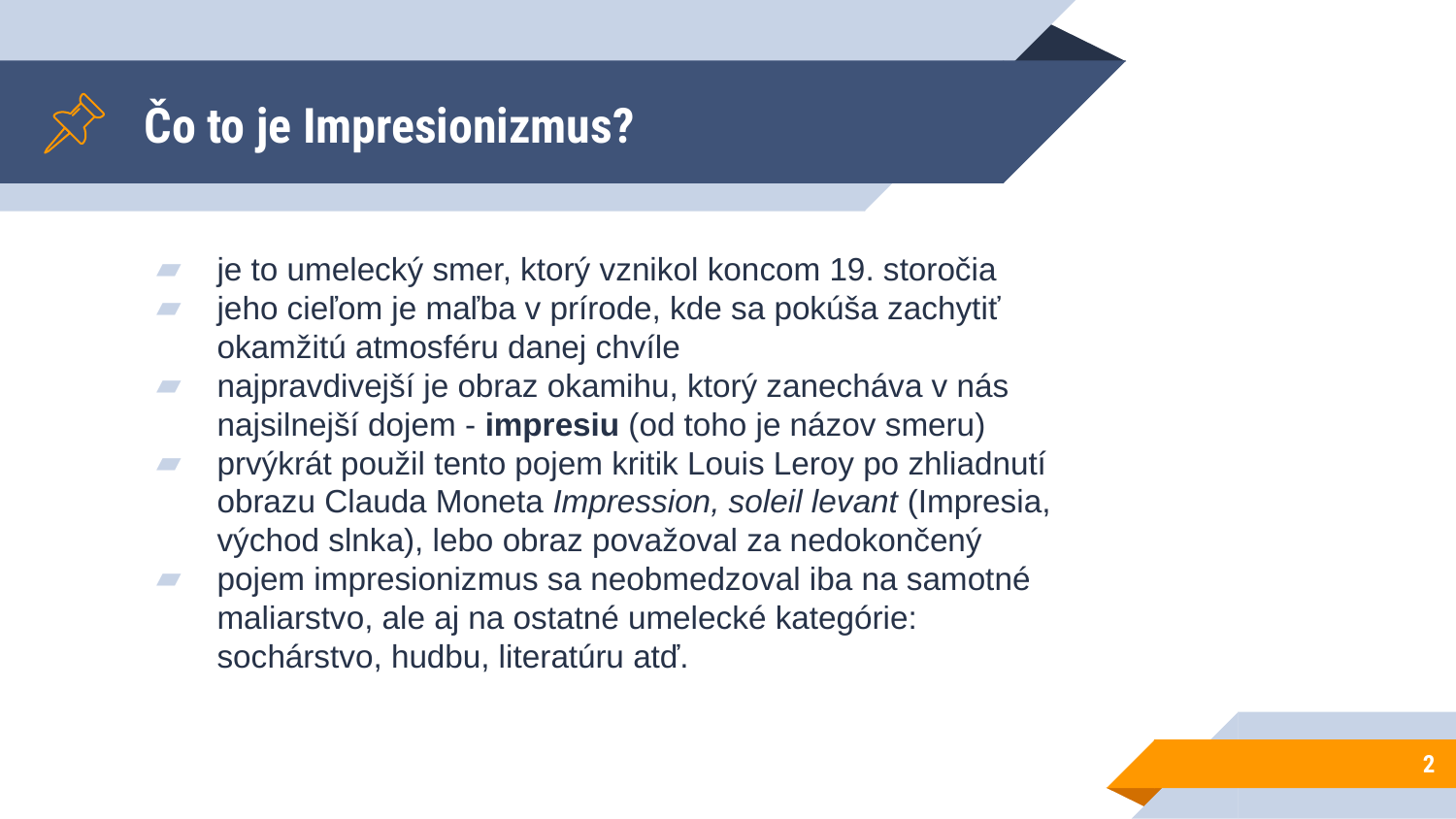

# Čo to je Impresionizmus?

je to umelecký smer, ktorý vznikol koncom 19. storočia
jeho cieľom je maľba v prírode, kde sa pokúša zachytiť okamžitú atmosféru danej chvíle
najpravdivejší je obraz okamihu, ktorý zanecháva v nás najsilnejší dojem - impresiu (od toho je názov smeru)
prvýkrát použil tento pojem kritik Louis Leroy po zhliadnutí obrazu Clauda Moneta Impression, soleil levant (Impresia, východ slnka), lebo obraz považoval za nedokončený
pojem impresionizmus sa neobmedzoval iba na samotné maliarstvo, ale aj na ostatné umelecké kategórie: sochárstvo, hudbu, literatúru atď.
2